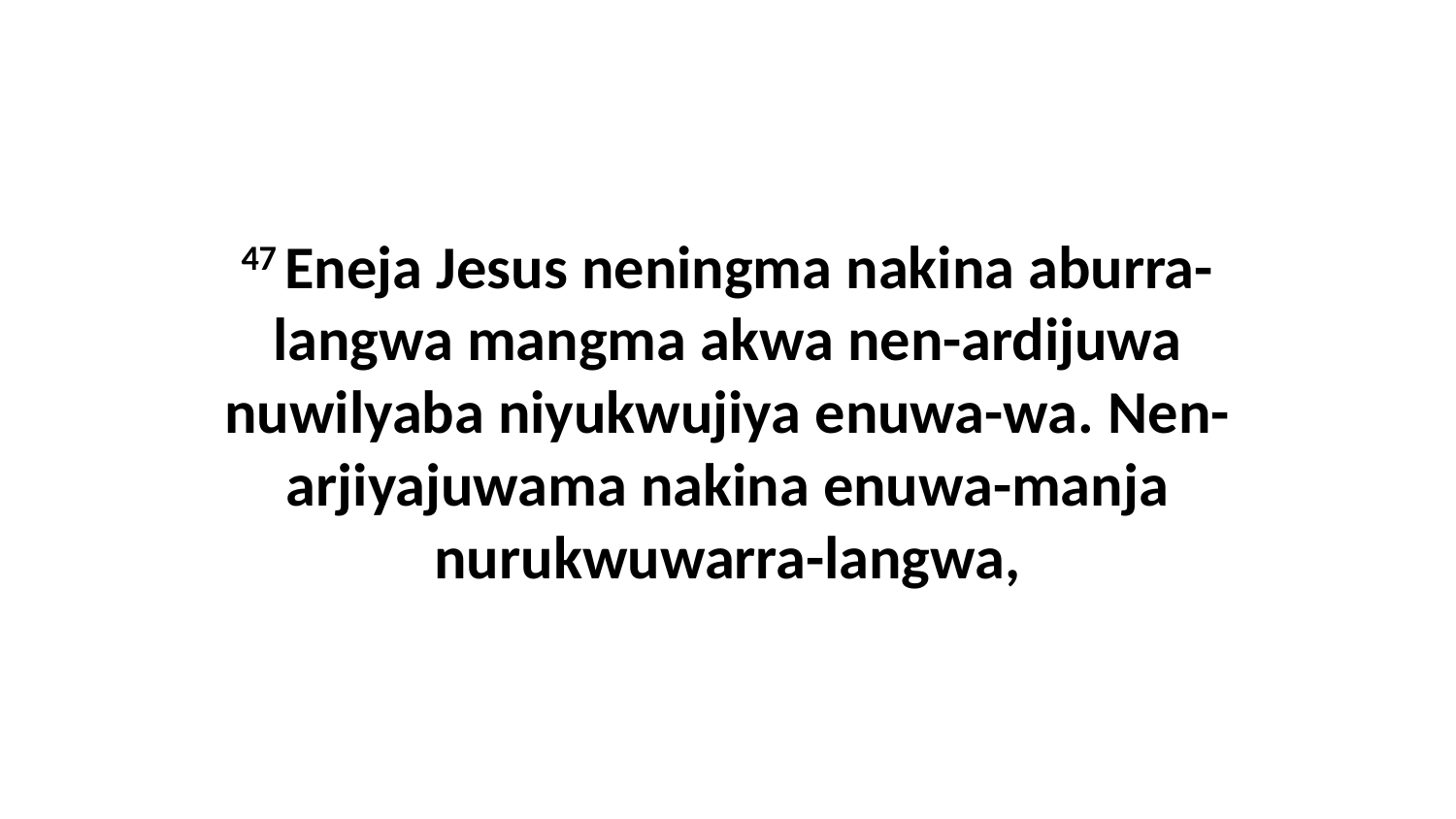

47 Eneja Jesus neningma nakina aburra-langwa mangma akwa nen-ardijuwa nuwilyaba niyukwujiya enuwa-wa. Nen-arjiyajuwama nakina enuwa-manja nurukwuwarra-langwa,